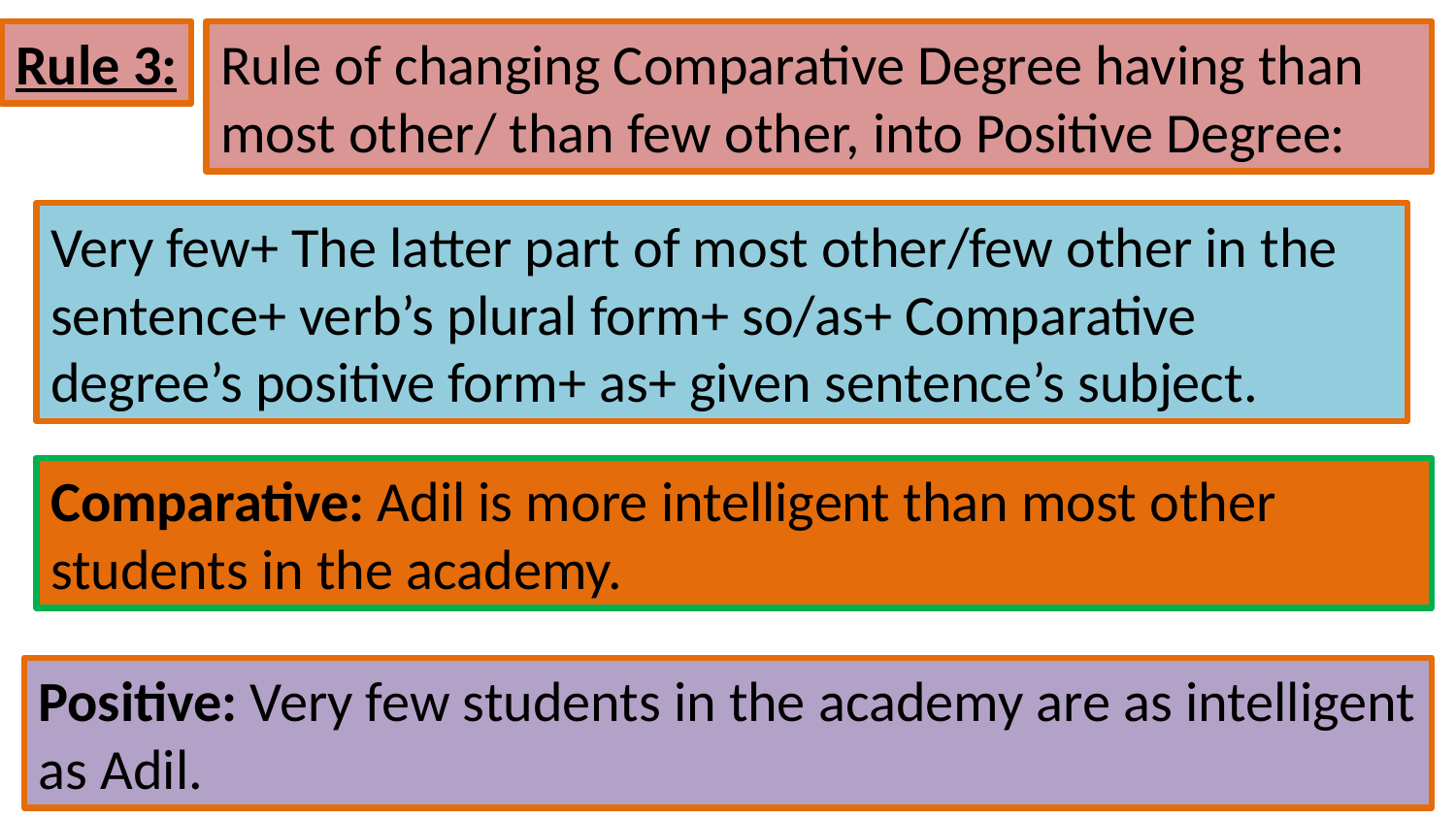

Rule 3:
Rule of changing Comparative Degree having than most other/ than few other, into Positive Degree:
Very few+ The latter part of most other/few other in the sentence+ verb’s plural form+ so/as+ Comparative degree’s positive form+ as+ given sentence’s subject.
Comparative: Adil is more intelligent than most other students in the academy.
Positive: Very few students in the academy are as intelligent as Adil.